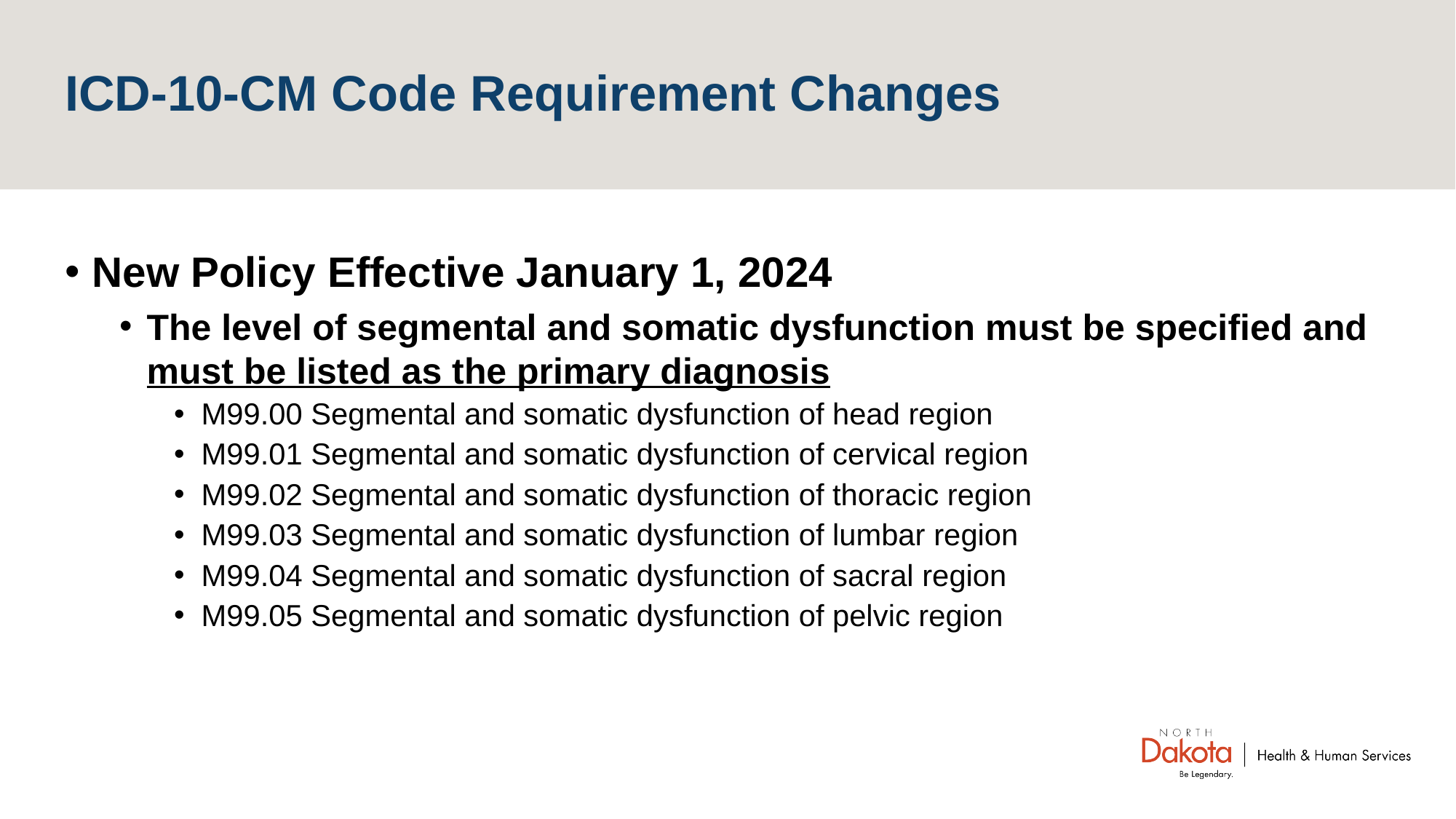

# ICD-10-CM Code Requirement Changes
New Policy Effective January 1, 2024
The level of segmental and somatic dysfunction must be specified and must be listed as the primary diagnosis
M99.00 Segmental and somatic dysfunction of head region
M99.01 Segmental and somatic dysfunction of cervical region
M99.02 Segmental and somatic dysfunction of thoracic region
M99.03 Segmental and somatic dysfunction of lumbar region
M99.04 Segmental and somatic dysfunction of sacral region
M99.05 Segmental and somatic dysfunction of pelvic region